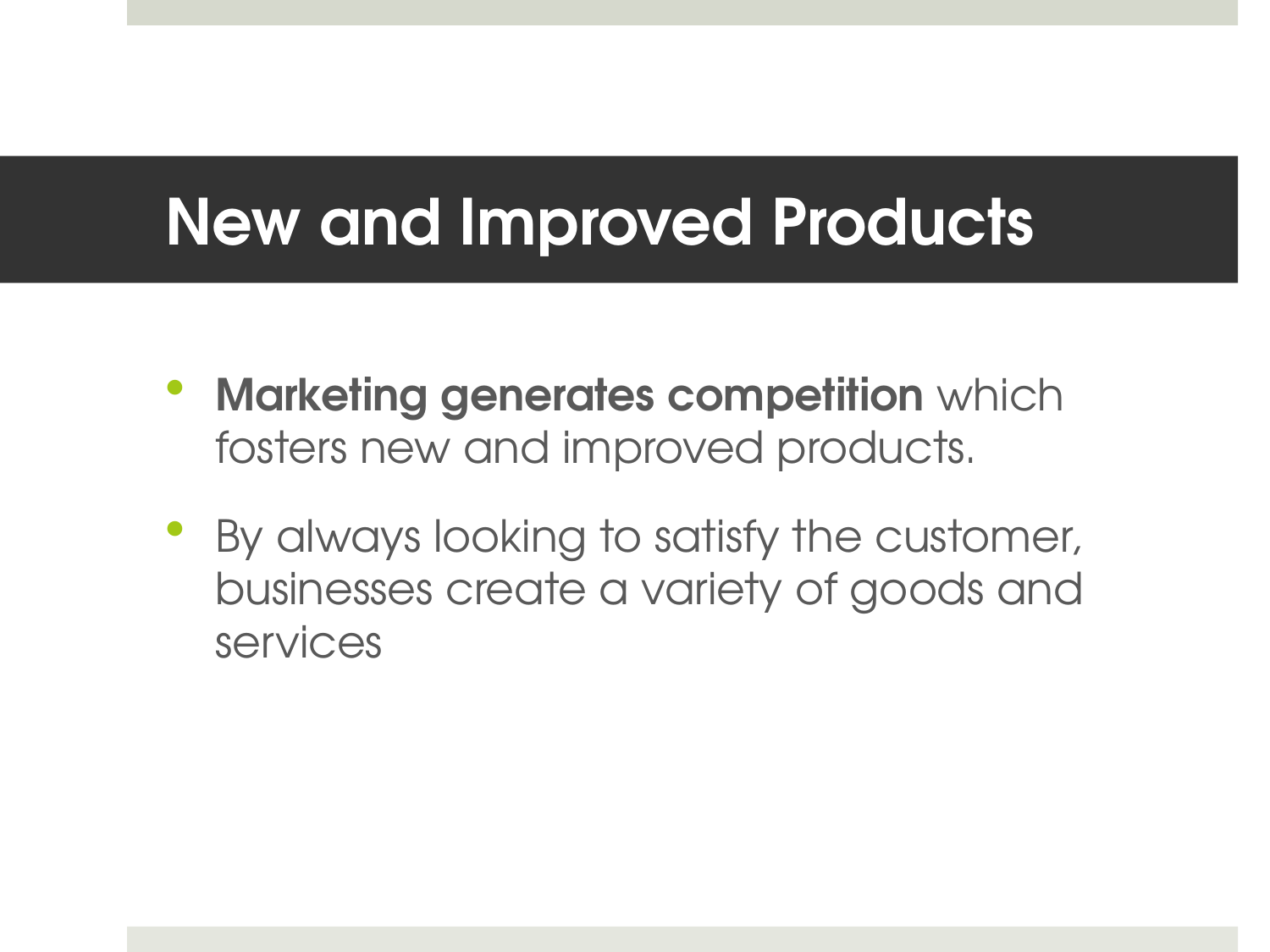

# New and Improved Products
Marketing generates competition which fosters new and improved products.
By always looking to satisfy the customer, businesses create a variety of goods and services